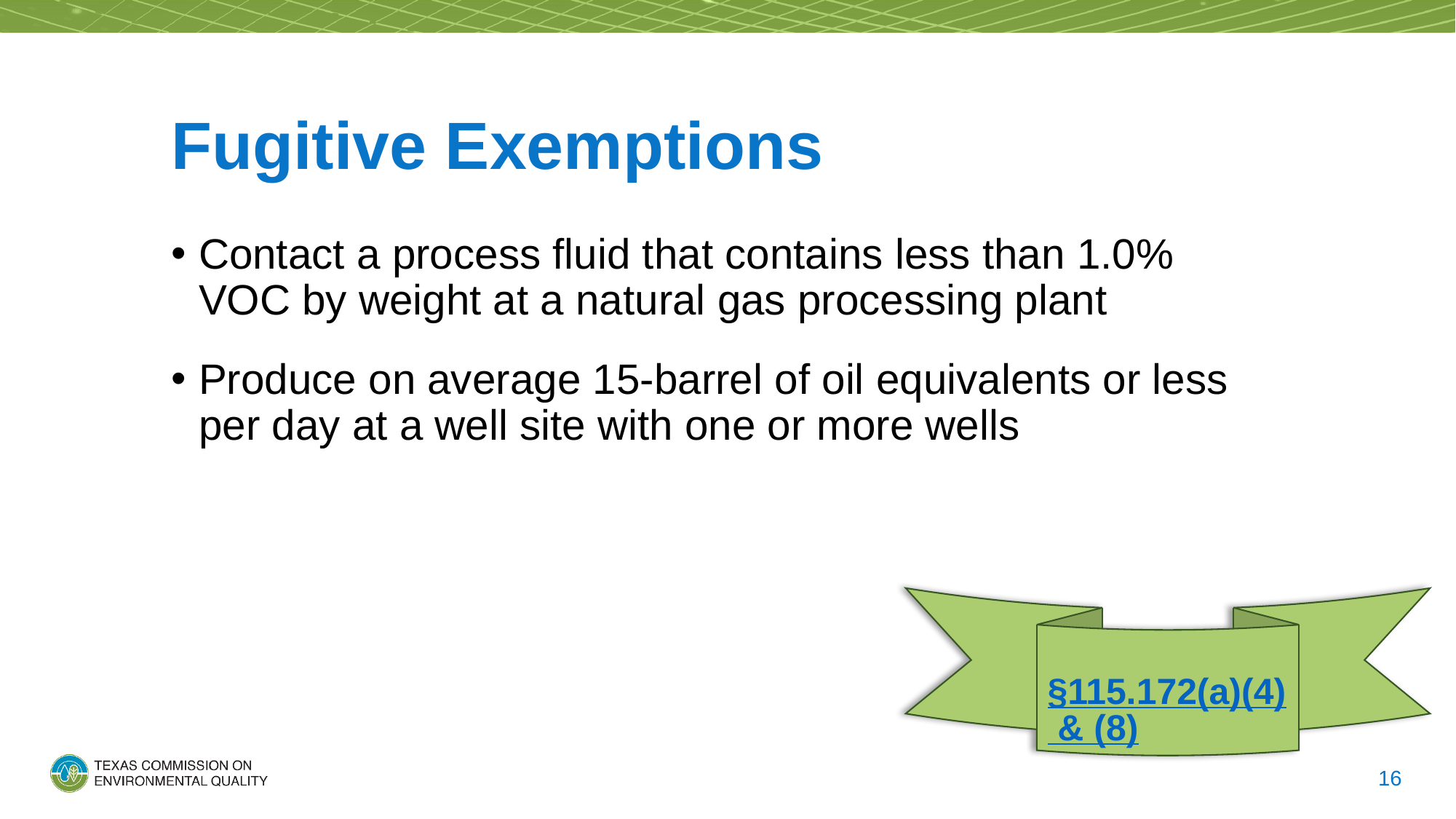

# Fugitive Exemptions
Contact a process fluid that contains less than 1.0% VOC by weight at a natural gas processing plant
Produce on average 15-barrel of oil equivalents or less per day at a well site with one or more wells

§115.172(a)(4) & (8)